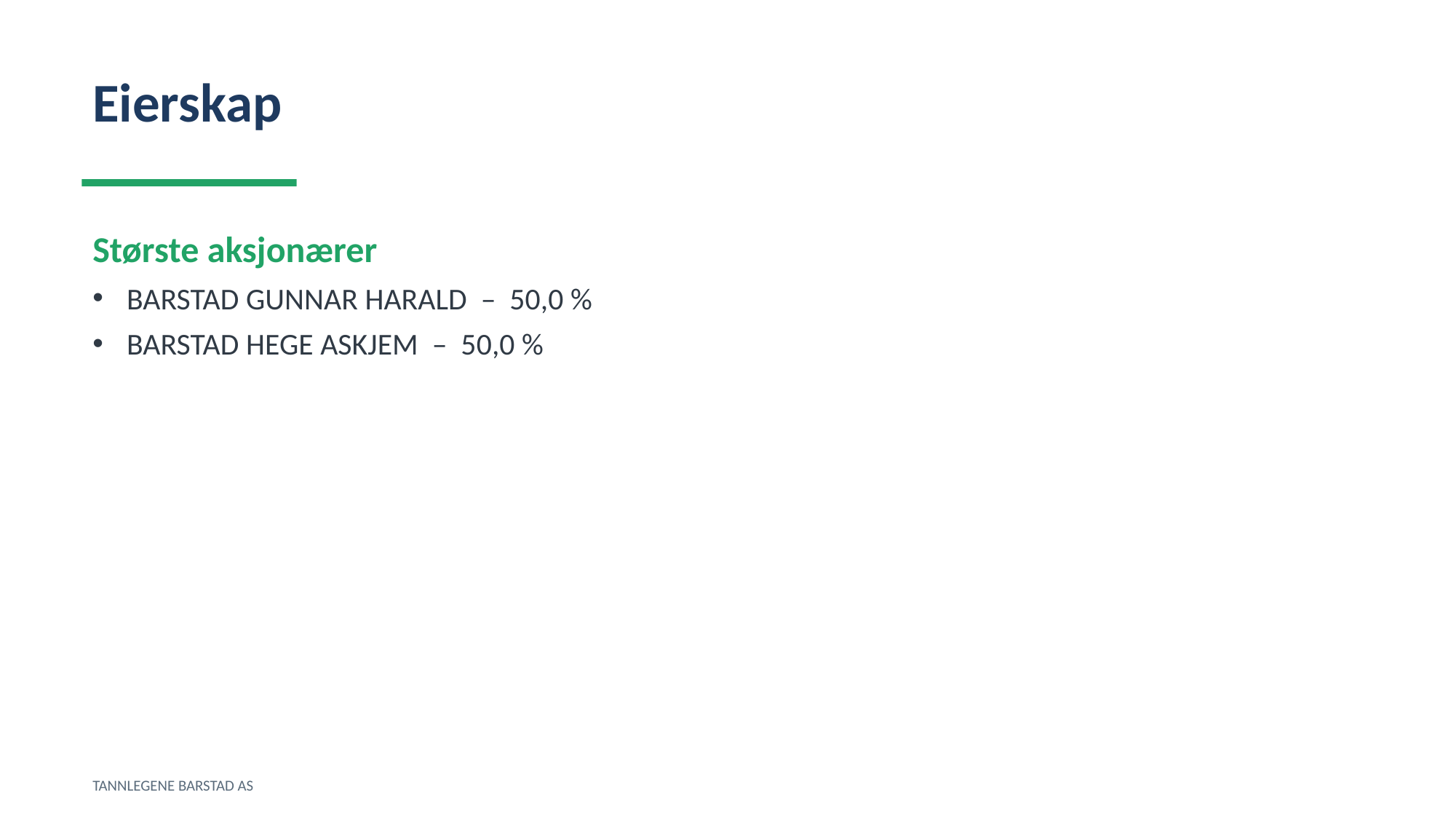

Eierskap

Største aksjonærer
BARSTAD GUNNAR HARALD  –  50,0 %
BARSTAD HEGE ASKJEM  –  50,0 %
TANNLEGENE BARSTAD AS